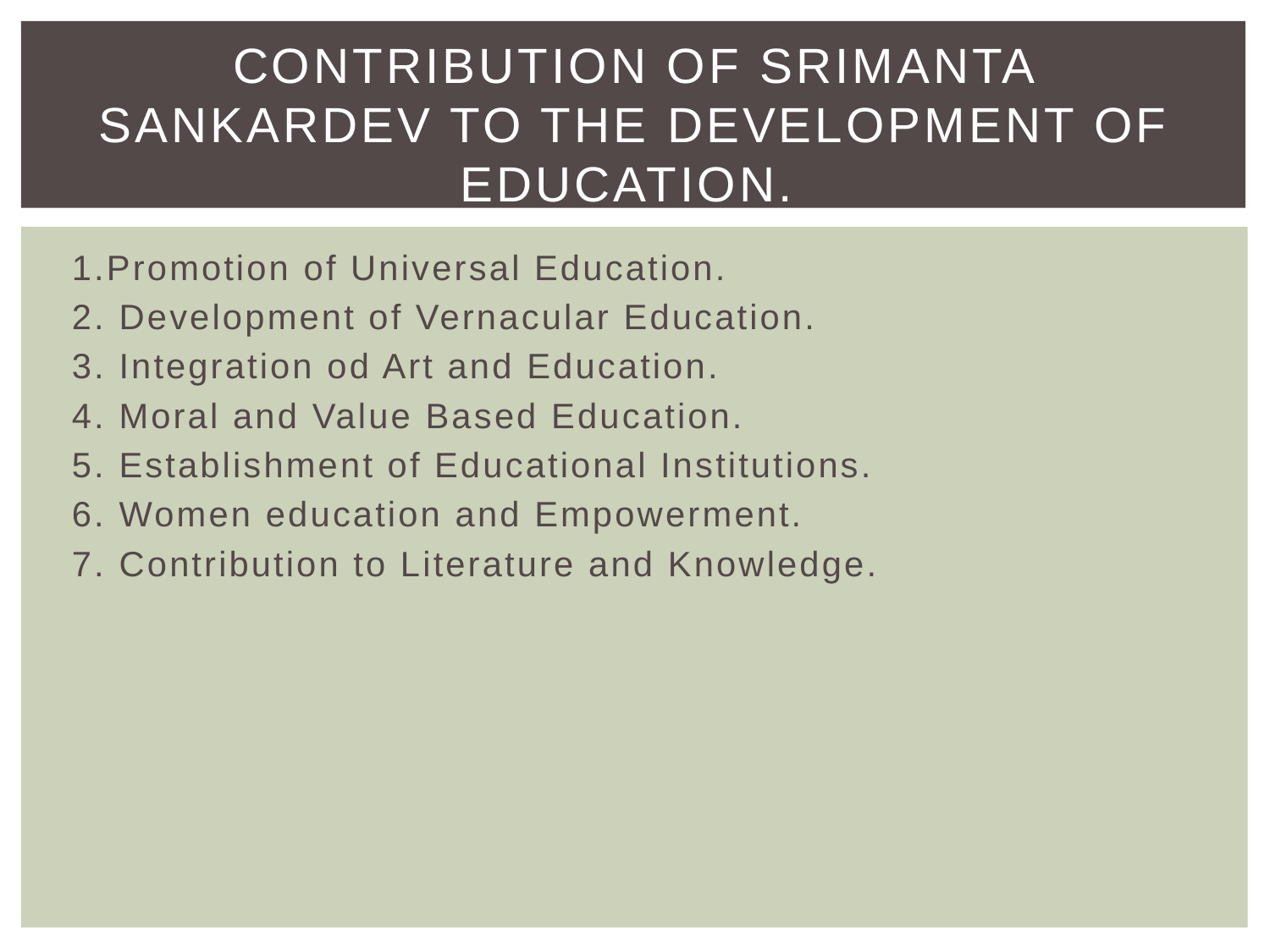

# Contribution of srimanta sankardev to the development of education.
1.Promotion of Universal Education.
2. Development of Vernacular Education.
3. Integration od Art and Education.
4. Moral and Value Based Education.
5. Establishment of Educational Institutions.
6. Women education and Empowerment.
7. Contribution to Literature and Knowledge.